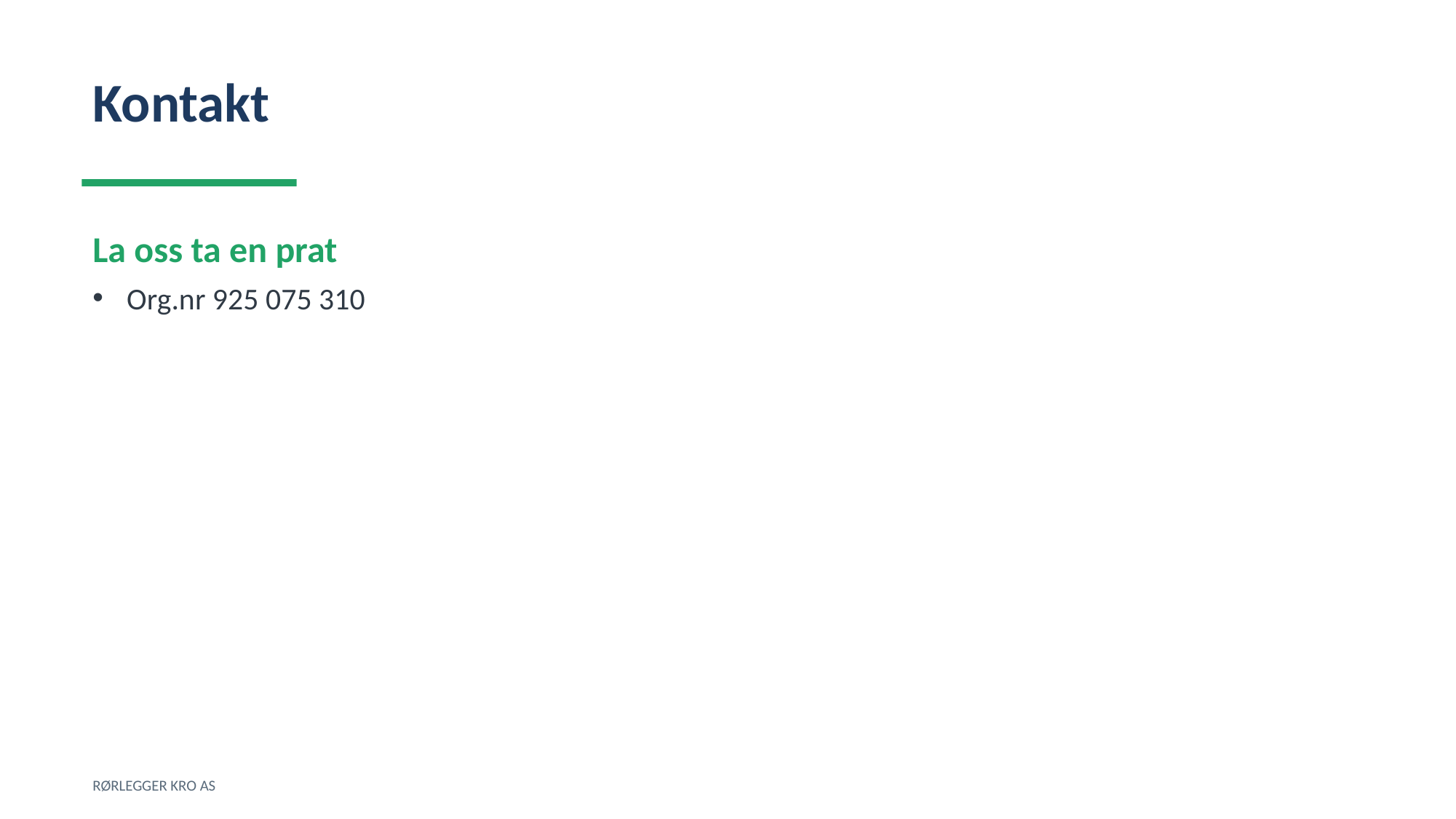

Kontakt

La oss ta en prat
Org.nr 925 075 310
RØRLEGGER KRO AS